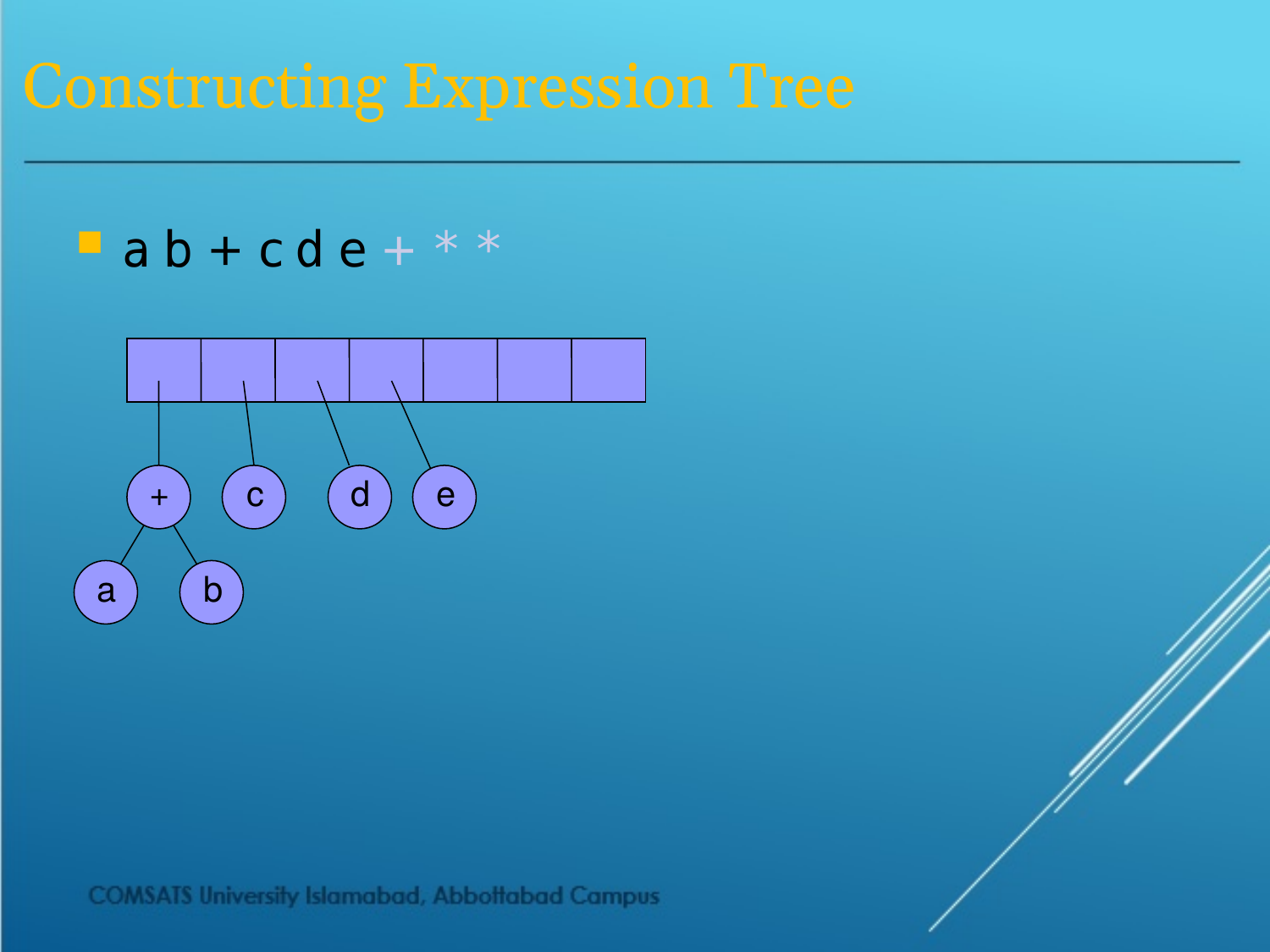

# Constructing Expression Tree
a b + c d e + * *

+

c

d

e

a

b